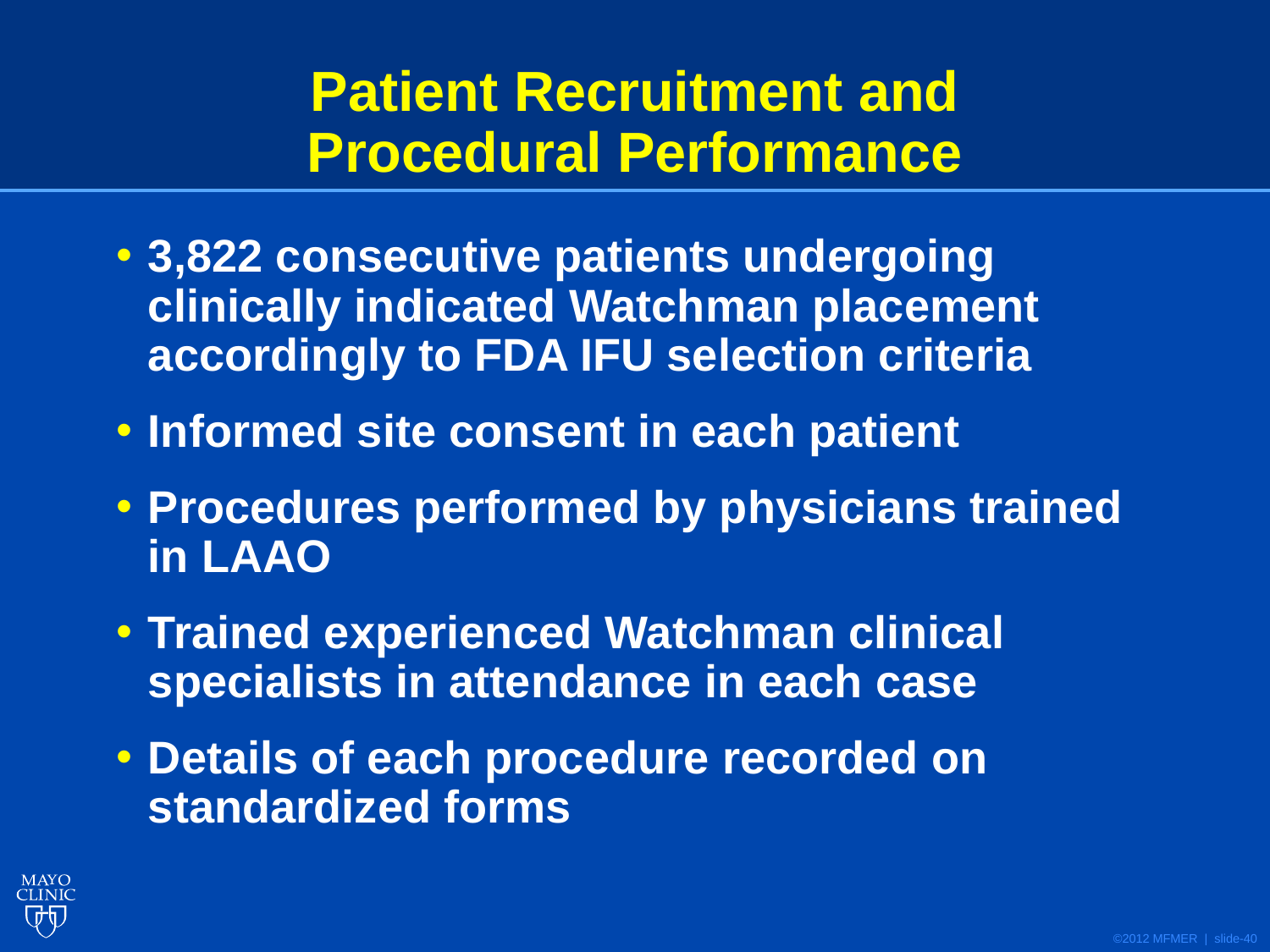

# Patient Recruitment and Procedural Performance
3,822 consecutive patients undergoing clinically indicated Watchman placement accordingly to FDA IFU selection criteria
Informed site consent in each patient
Procedures performed by physicians trained in LAAO
Trained experienced Watchman clinical specialists in attendance in each case
Details of each procedure recorded on standardized forms